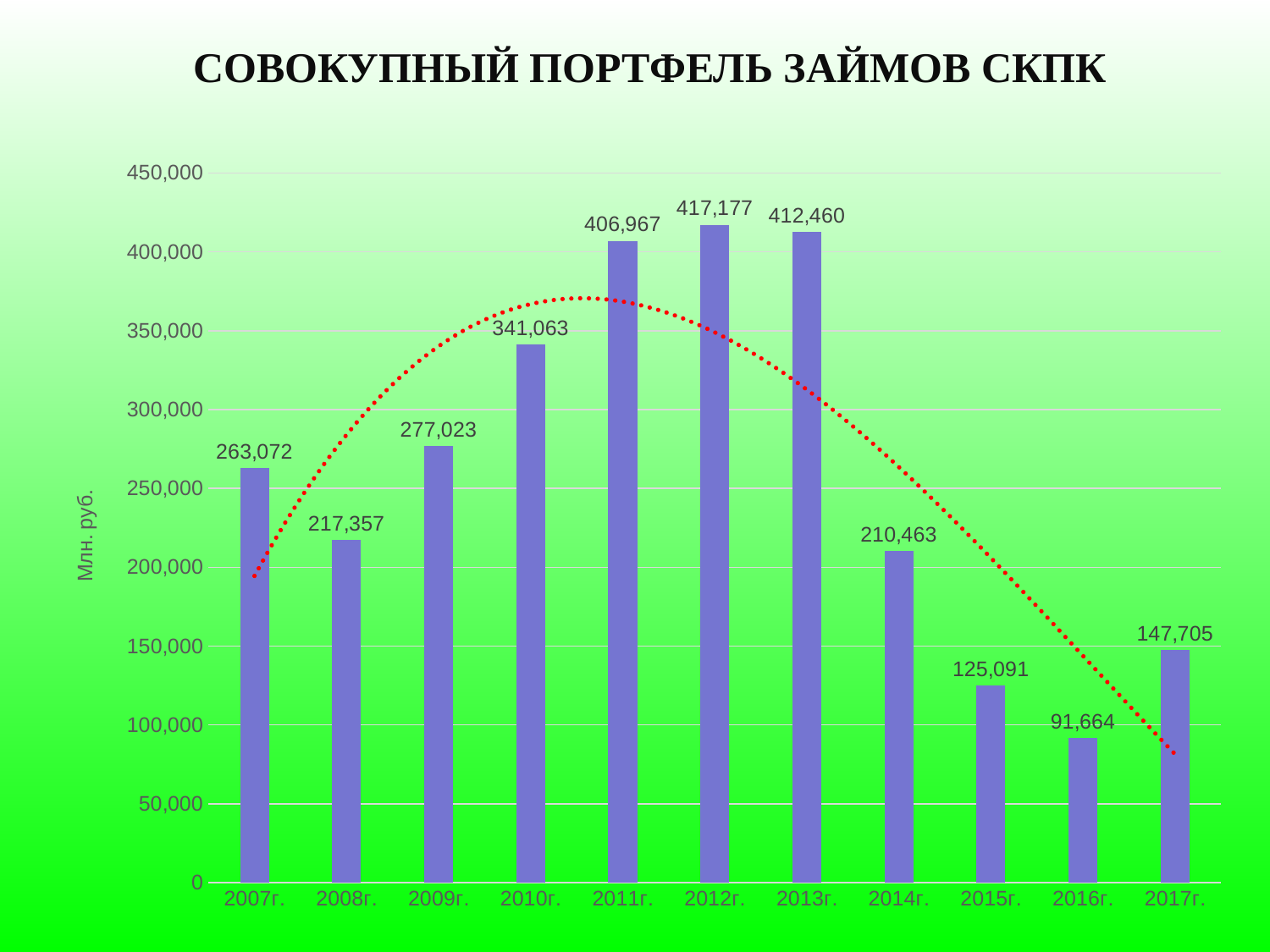

СОВОКУПНЫЙ ПОРТФЕЛЬ ЗАЙМОВ СКПК

### Chart

| Category |  |
|---|---|
| 2007г. | 263072.0 |
| 2008г. | 217357.0 |
| 2009г. | 277023.0 |
| 2010г. | 341063.0 |
| 2011г. | 406967.0 |
| 2012г. | 417177.0 |
| 2013г. | 412460.0 |
| 2014г. | 210463.0 |
| 2015г. | 125091.0 |
| 2016г. | 91664.0 |
| 2017г. | 147705.0 |